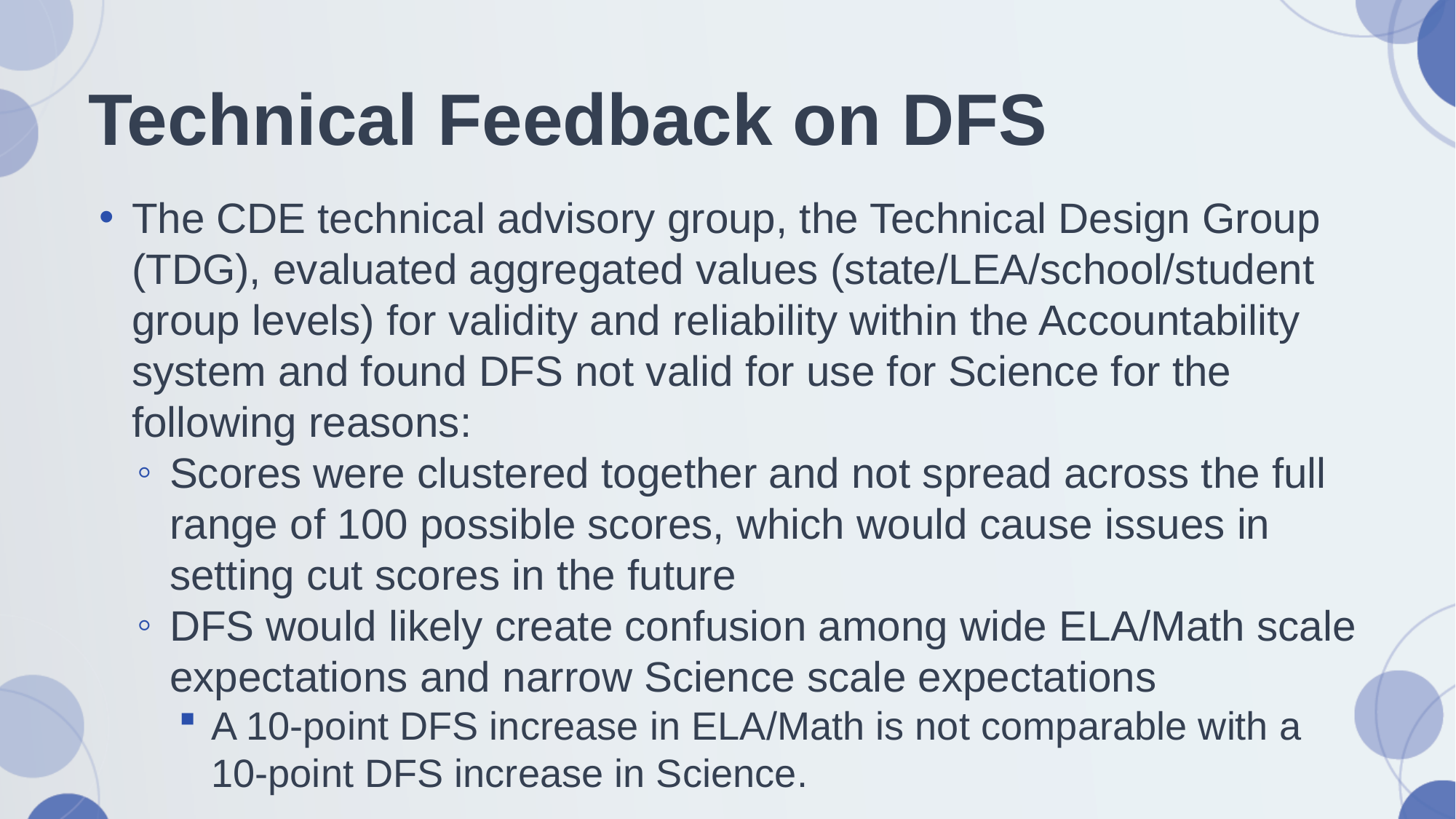

# Technical Feedback on DFS
The CDE technical advisory group, the Technical Design Group (TDG), evaluated aggregated values (state/LEA/school/student group levels) for validity and reliability within the Accountability system and found DFS not valid for use for Science for the following reasons:
Scores were clustered together and not spread across the full range of 100 possible scores, which would cause issues in setting cut scores in the future
DFS would likely create confusion among wide ELA/Math scale expectations and narrow Science scale expectations
A 10-point DFS increase in ELA/Math is not comparable with a 10-point DFS increase in Science.